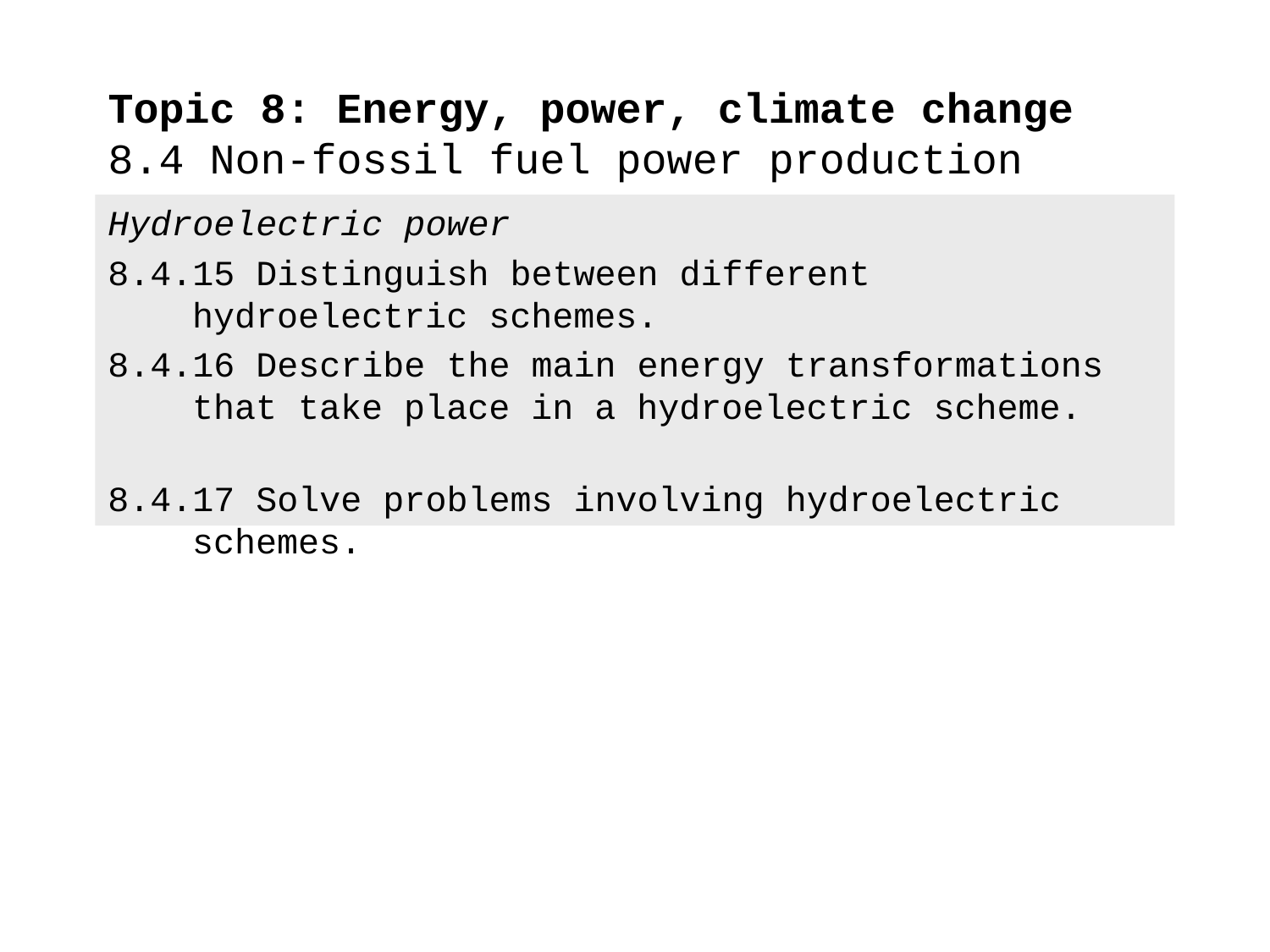

# Topic 8: Energy, power, climate change 8.4 Non-fossil fuel power production
Hydroelectric power
8.4.15 Distinguish between different hydroelectric schemes.
8.4.16 Describe the main energy transformations that take place in a hydroelectric scheme.
8.4.17 Solve problems involving hydroelectric schemes.